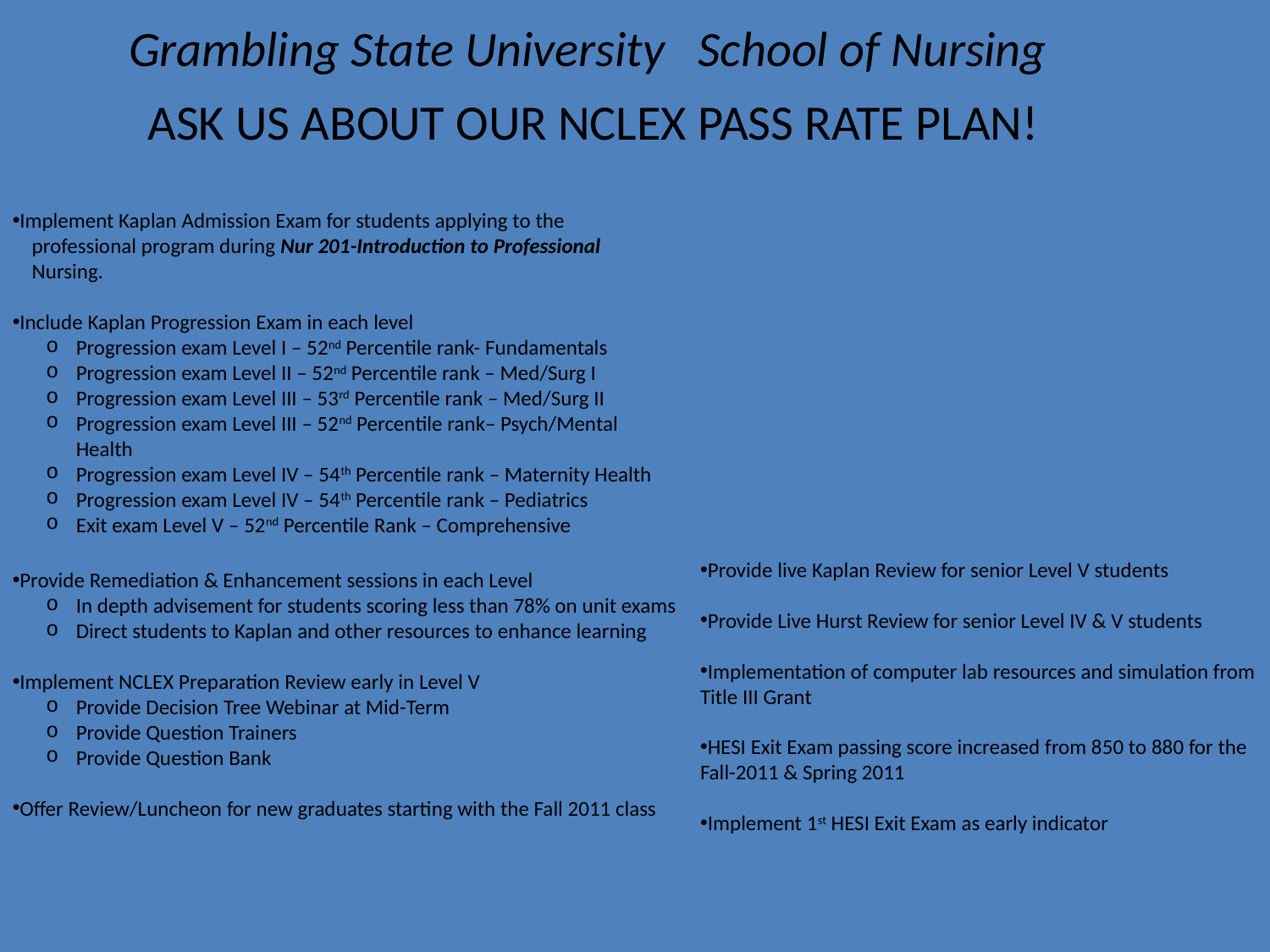

Grambling State University   School of Nursing
  ASK US ABOUT OUR NCLEX PASS RATE PLAN!
Implement Kaplan Admission Exam for students applying to the
    professional program during Nur 201-Introduction to Professional
    Nursing.

Include Kaplan Progression Exam in each level
Progression exam Level I – 52nd Percentile rank- Fundamentals
Progression exam Level II – 52nd Percentile rank – Med/Surg I
Progression exam Level III – 53rd Percentile rank – Med/Surg II
Progression exam Level III – 52nd Percentile rank– Psych/Mental Health
Progression exam Level IV – 54th Percentile rank – Maternity Health
Progression exam Level IV – 54th Percentile rank – Pediatrics
Exit exam Level V – 52nd Percentile Rank – Comprehensive
Provide live Kaplan Review for senior Level V students

Provide Live Hurst Review for senior Level IV & V students

Implementation of computer lab resources and simulation from Title III Grant

HESI Exit Exam passing score increased from 850 to 880 for the Fall-2011 & Spring 2011

Implement 1st HESI Exit Exam as early indicator
Provide Remediation & Enhancement sessions in each Level
In depth advisement for students scoring less than 78% on unit exams
Direct students to Kaplan and other resources to enhance learning

Implement NCLEX Preparation Review early in Level V
Provide Decision Tree Webinar at Mid-Term
Provide Question Trainers
Provide Question Bank

Offer Review/Luncheon for new graduates starting with the Fall 2011 class